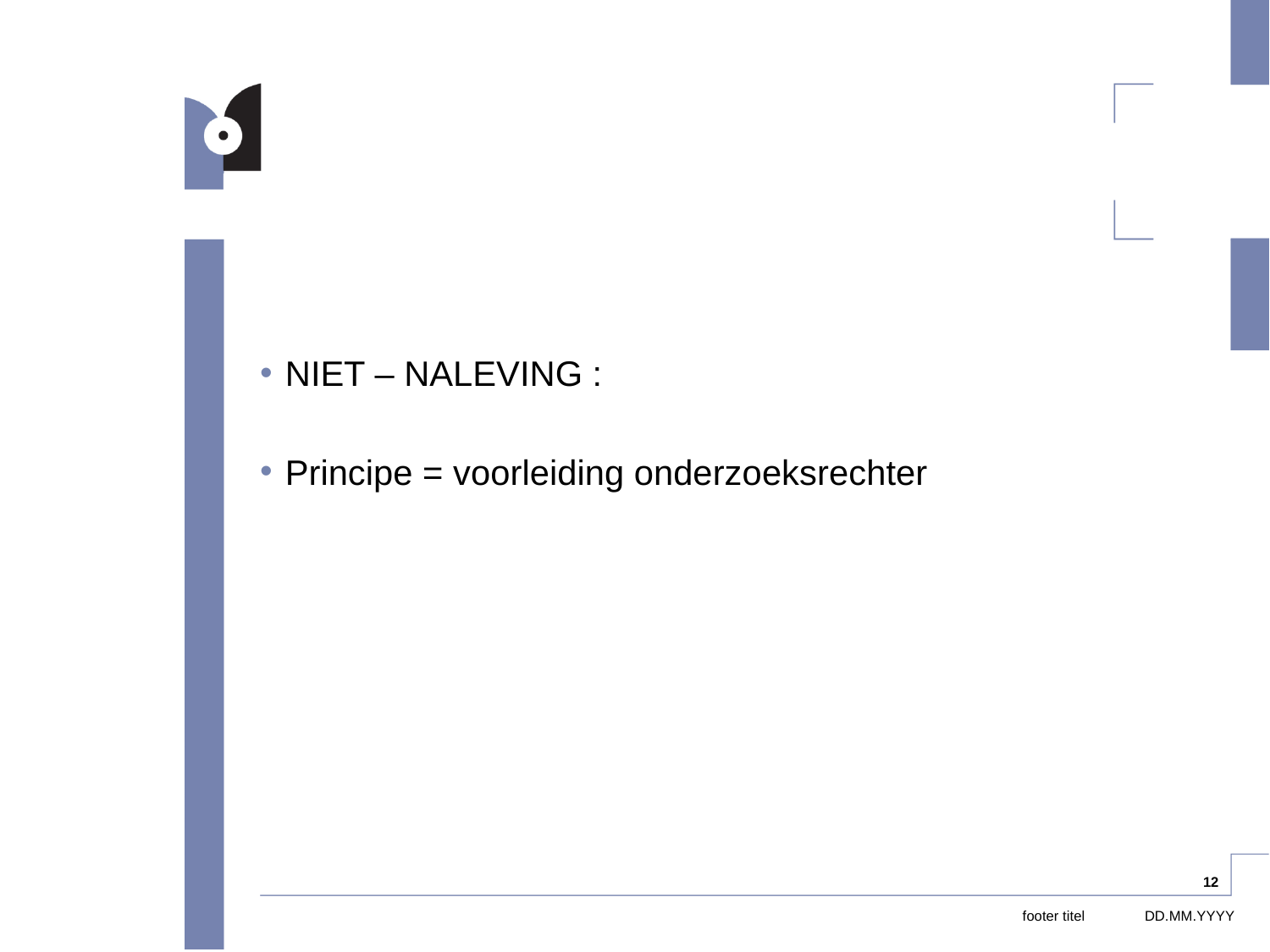

#
NIET – NALEVING :

Principe = voorleiding onderzoeksrechter

12
footer titel
DD.MM.YYYY